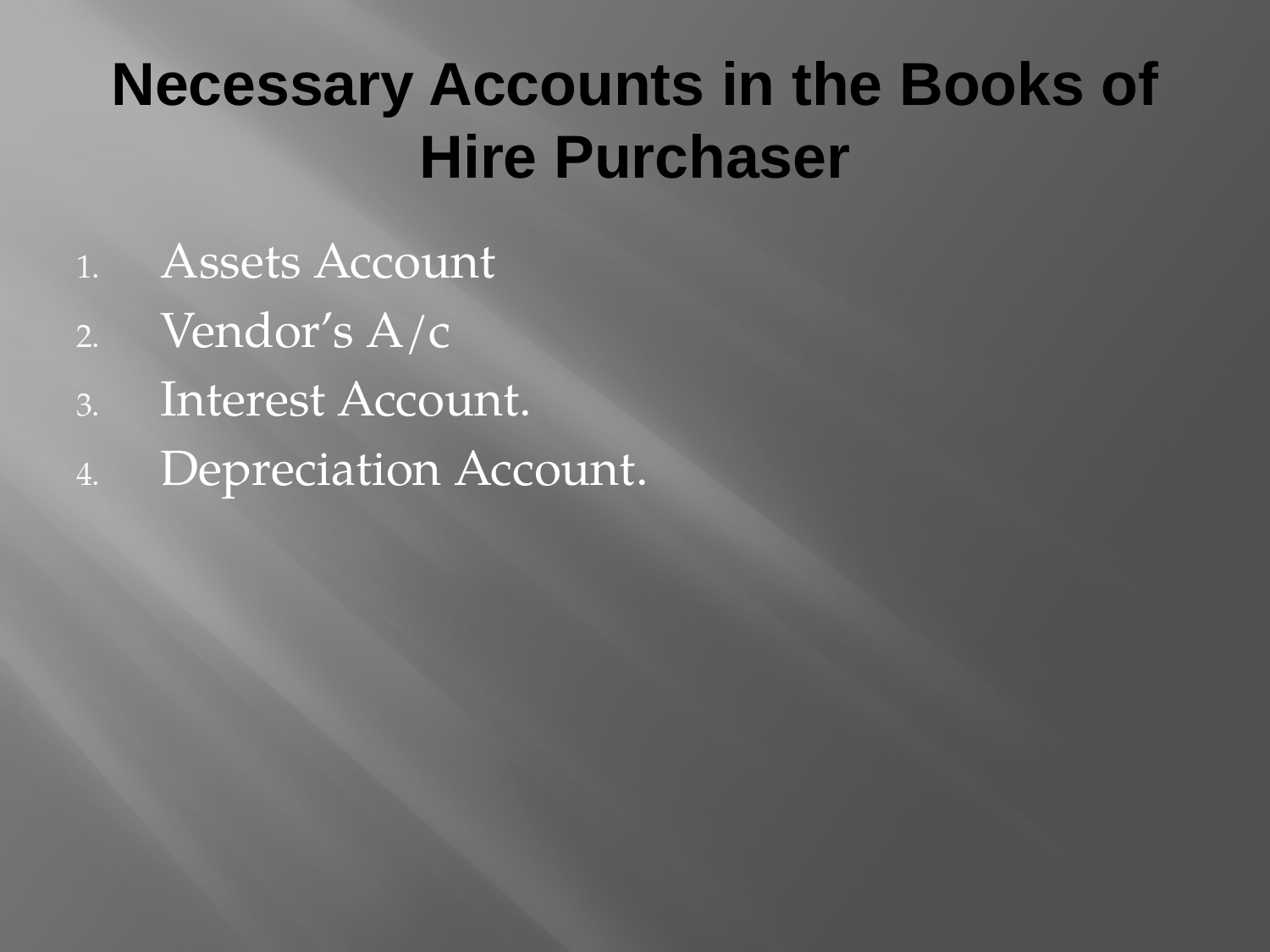

# Necessary Accounts in the Books of Hire Purchaser
Assets Account
Vendor’s A/c
Interest Account.
Depreciation Account.